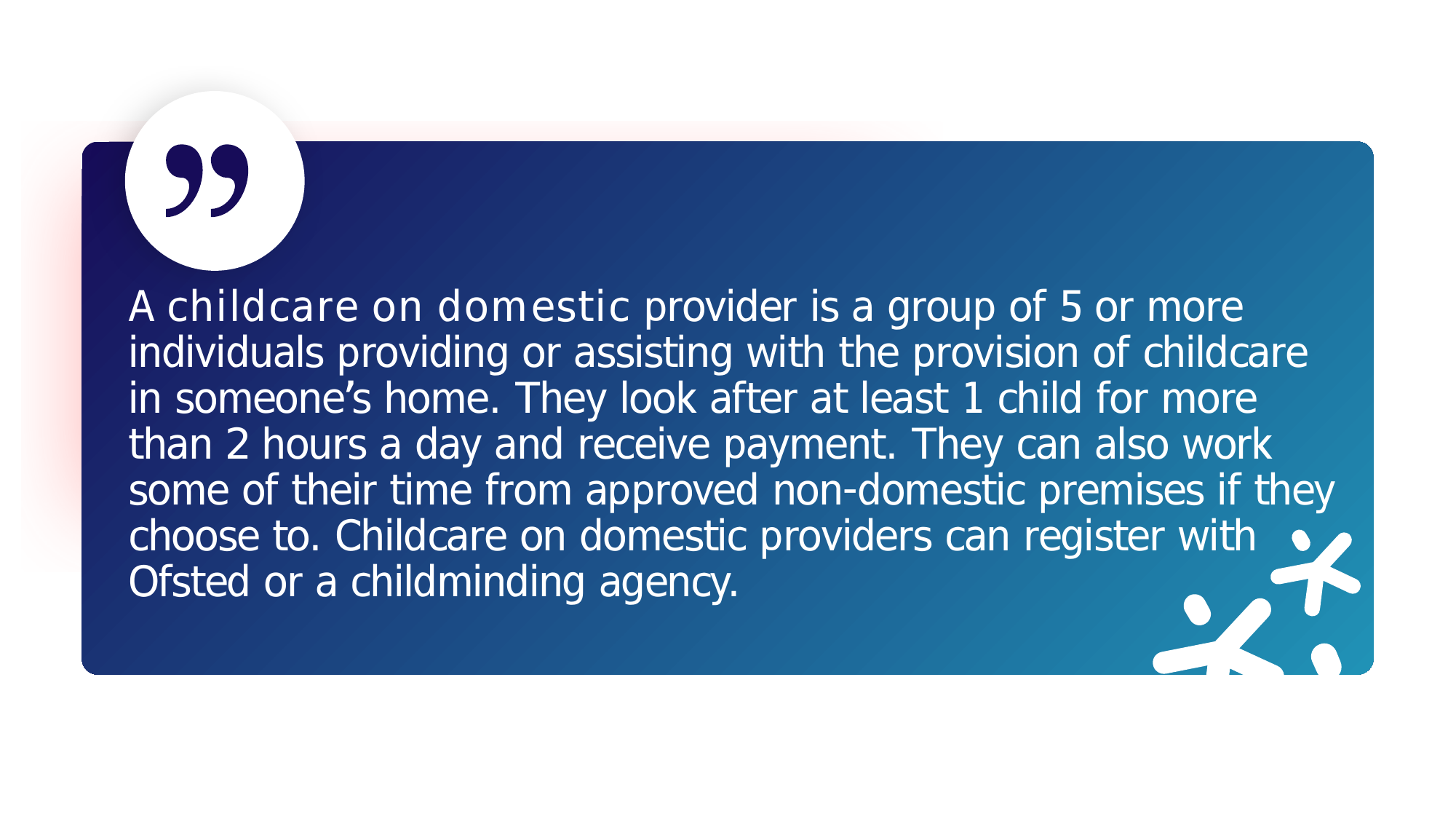

A childcare on domestic provider is a group of 5 or more individuals providing or assisting with the provision of childcare in someone’s home. They look after at least 1 child for more than 2 hours a day and receive payment. They can also work some of their time from approved non-domestic premises if they choose to. Childcare on domestic providers can register with Ofsted or a childminding agency.